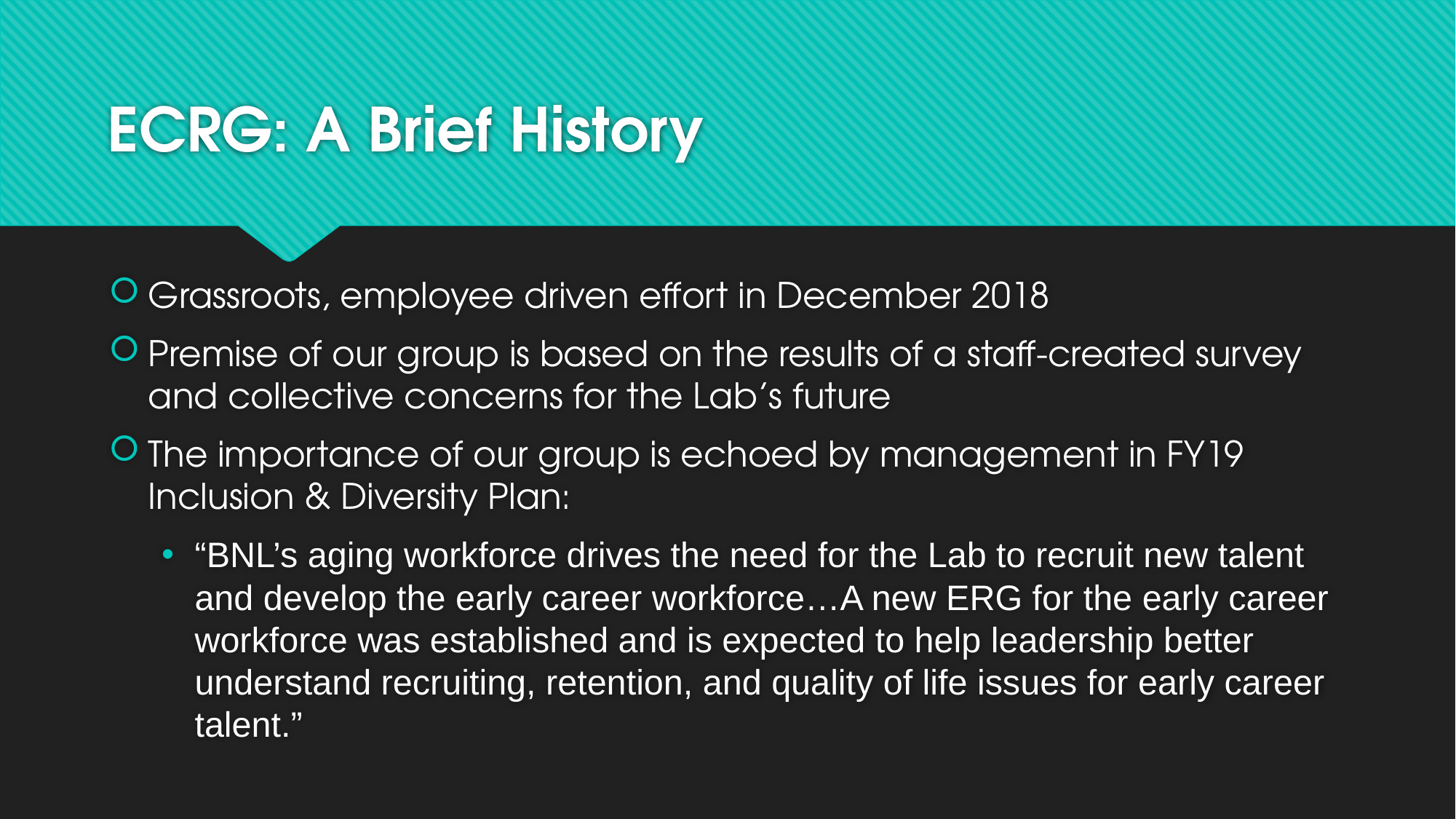

# ECRG: A Brief History
Grassroots, employee driven effort in December 2018
Premise of our group is based on the results of a staff-created survey and collective concerns for the Lab’s future
The importance of our group is echoed by management in FY19 Inclusion & Diversity Plan:
“BNL’s aging workforce drives the need for the Lab to recruit new talent and develop the early career workforce…A new ERG for the early career workforce was established and is expected to help leadership better understand recruiting, retention, and quality of life issues for early career talent.”